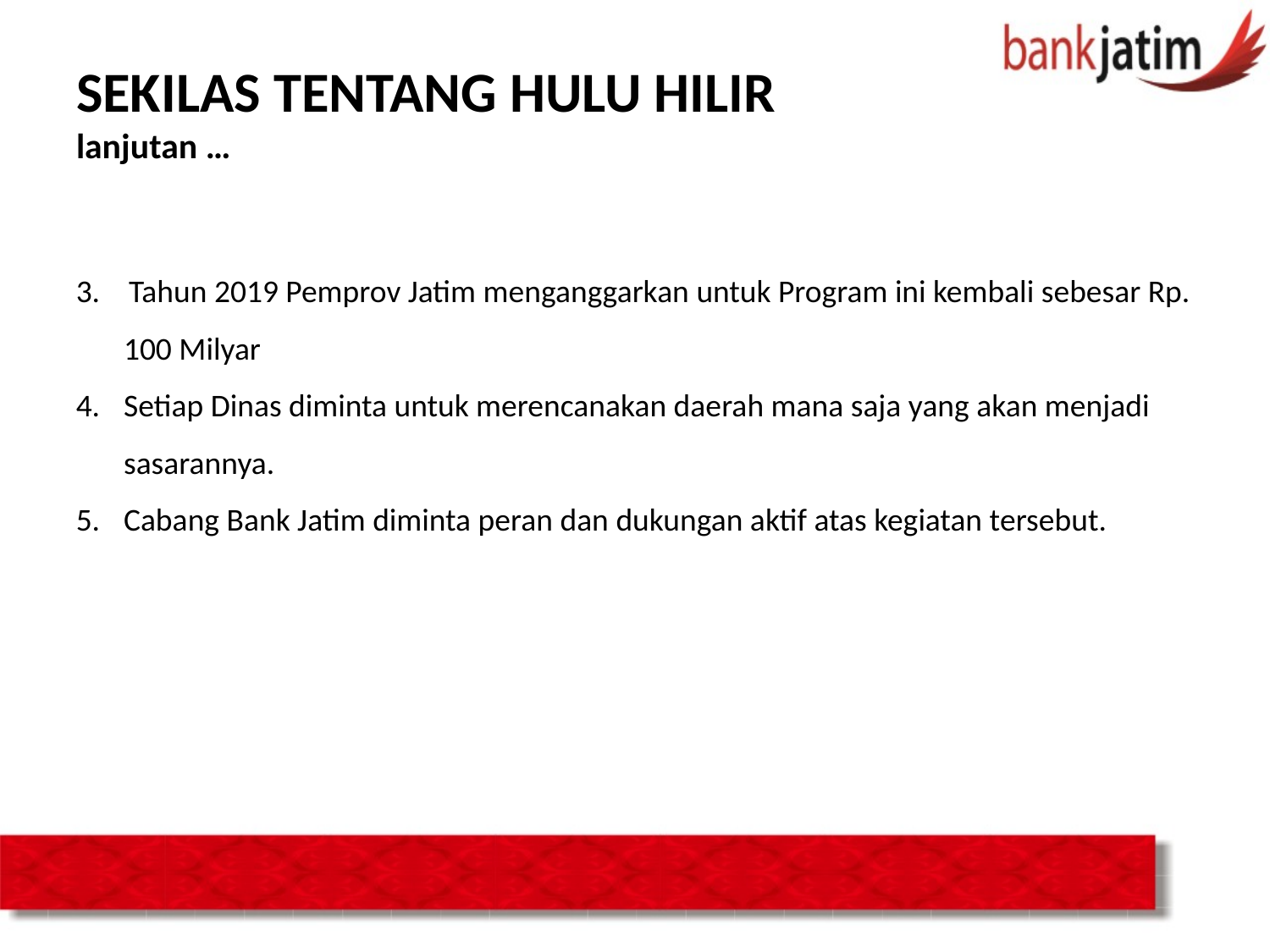

# SEKILAS TENTANG HULU HILIR lanjutan …
3.    Tahun 2019 Pemprov Jatim menganggarkan untuk Program ini kembali sebesar Rp. 100 Milyar
Setiap Dinas diminta untuk merencanakan daerah mana saja yang akan menjadi sasarannya.
Cabang Bank Jatim diminta peran dan dukungan aktif atas kegiatan tersebut.